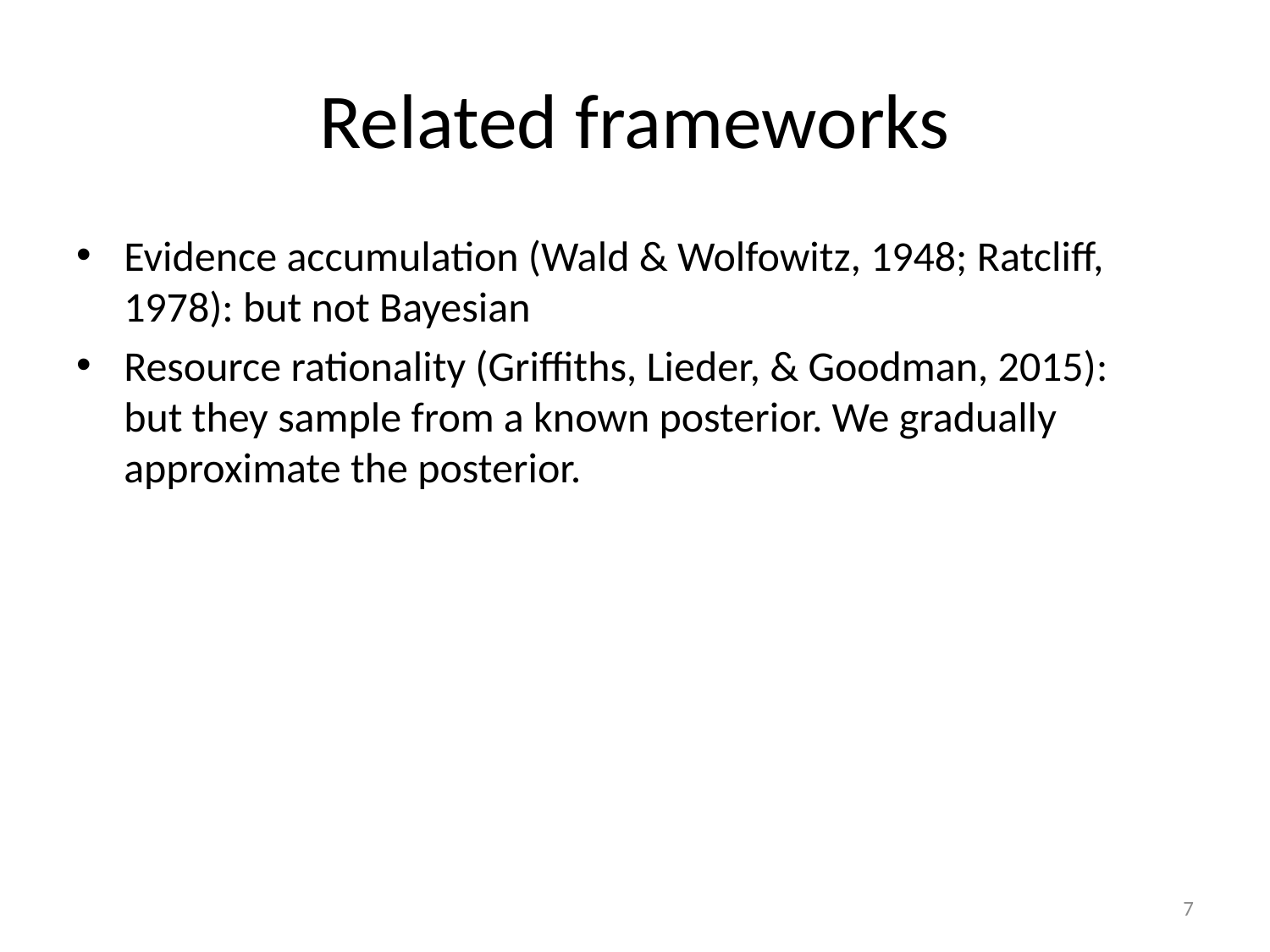

# Related frameworks
Evidence accumulation (Wald & Wolfowitz, 1948; Ratcliff, 1978): but not Bayesian
Resource rationality (Griffiths, Lieder, & Goodman, 2015):   but they sample from a known posterior. We gradually approximate the posterior.
7